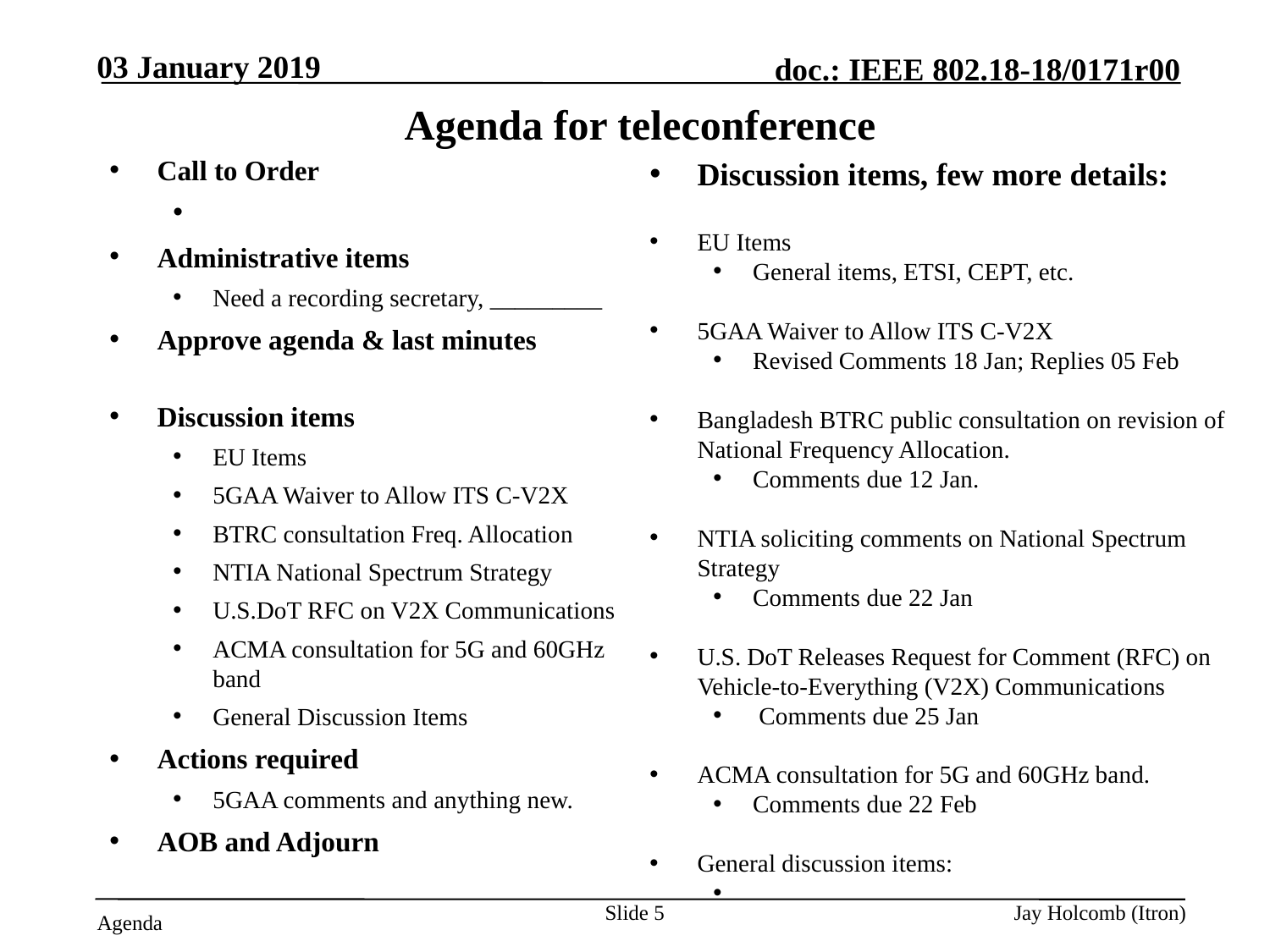

03 January 2019
# Agenda for teleconference
Call to Order
Attendance server is open
Administrative items
Need a recording secretary, _________
Approve agenda & last minutes
looking for an  802.18 Vice-Chair.
Discussion items
EU Items
5GAA Waiver to Allow ITS C-V2X
BTRC consultation Freq. Allocation
NTIA National Spectrum Strategy
U.S.DoT RFC on V2X Communications
ACMA consultation for 5G and 60GHz band
General Discussion Items
Actions required
5GAA comments and anything new.
AOB and Adjourn
Discussion items, few more details:

EU Items
General items, ETSI, CEPT, etc.

5GAA Waiver to Allow ITS C-V2X
Revised Comments 18 Jan; Replies 05 Feb

Bangladesh BTRC public consultation on revision of National Frequency Allocation.
Comments due 12 Jan.

NTIA soliciting comments on National Spectrum Strategy
Comments due 22 Jan

U.S. DoT Releases Request for Comment (RFC) on Vehicle-to-Everything (V2X) Communications
 Comments due 25 Jan

ACMA consultation for 5G and 60GHz band.
Comments due 22 Feb

General discussion items:

Slide 5
Jay Holcomb (Itron)
Agenda